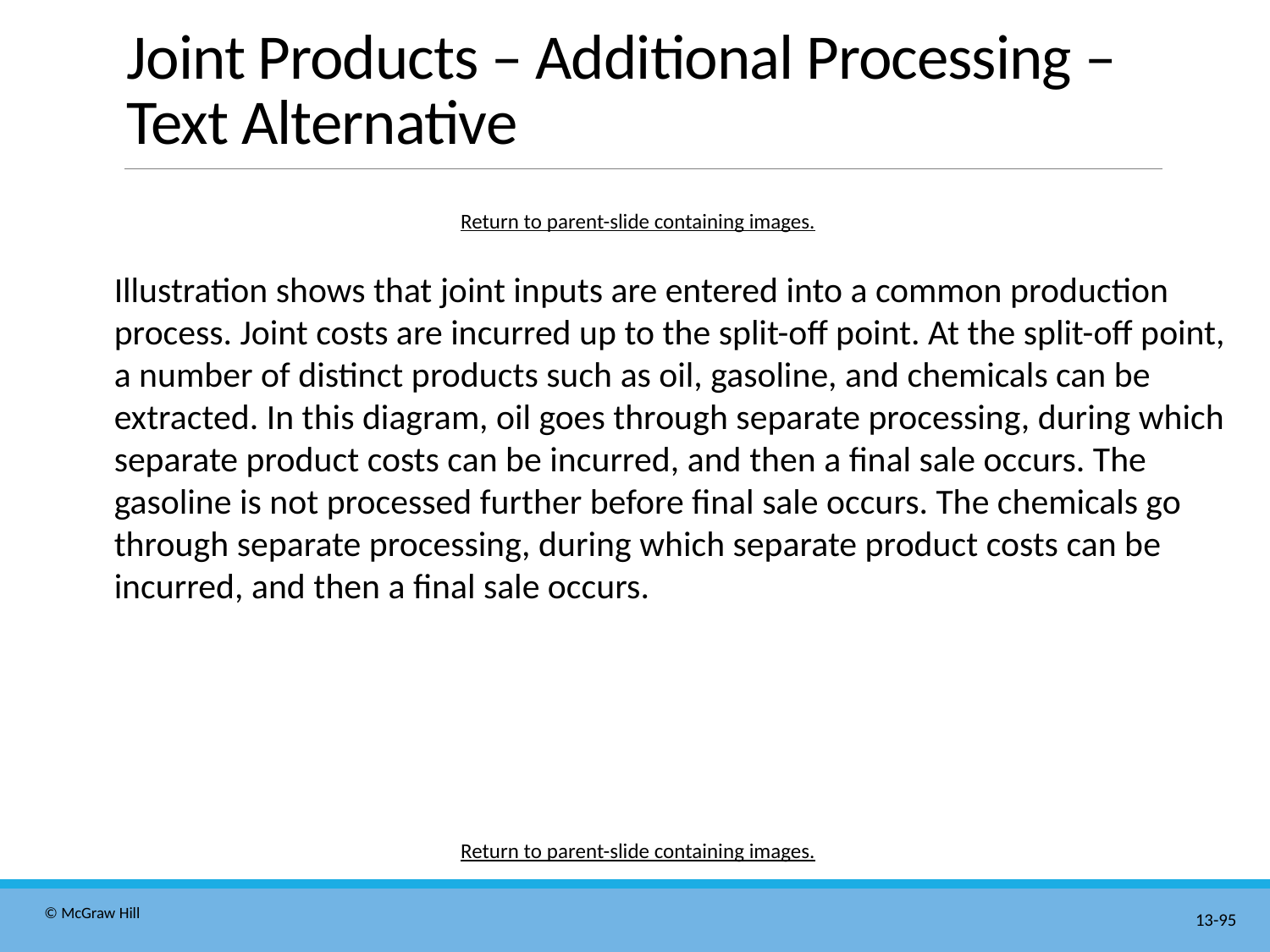

# Joint Products – Additional Processing – Text Alternative
Return to parent-slide containing images.
Illustration shows that joint inputs are entered into a common production process. Joint costs are incurred up to the split-off point. At the split-off point, a number of distinct products such as oil, gasoline, and chemicals can be extracted. In this diagram, oil goes through separate processing, during which separate product costs can be incurred, and then a final sale occurs. The gasoline is not processed further before final sale occurs. The chemicals go through separate processing, during which separate product costs can be incurred, and then a final sale occurs.
Return to parent-slide containing images.